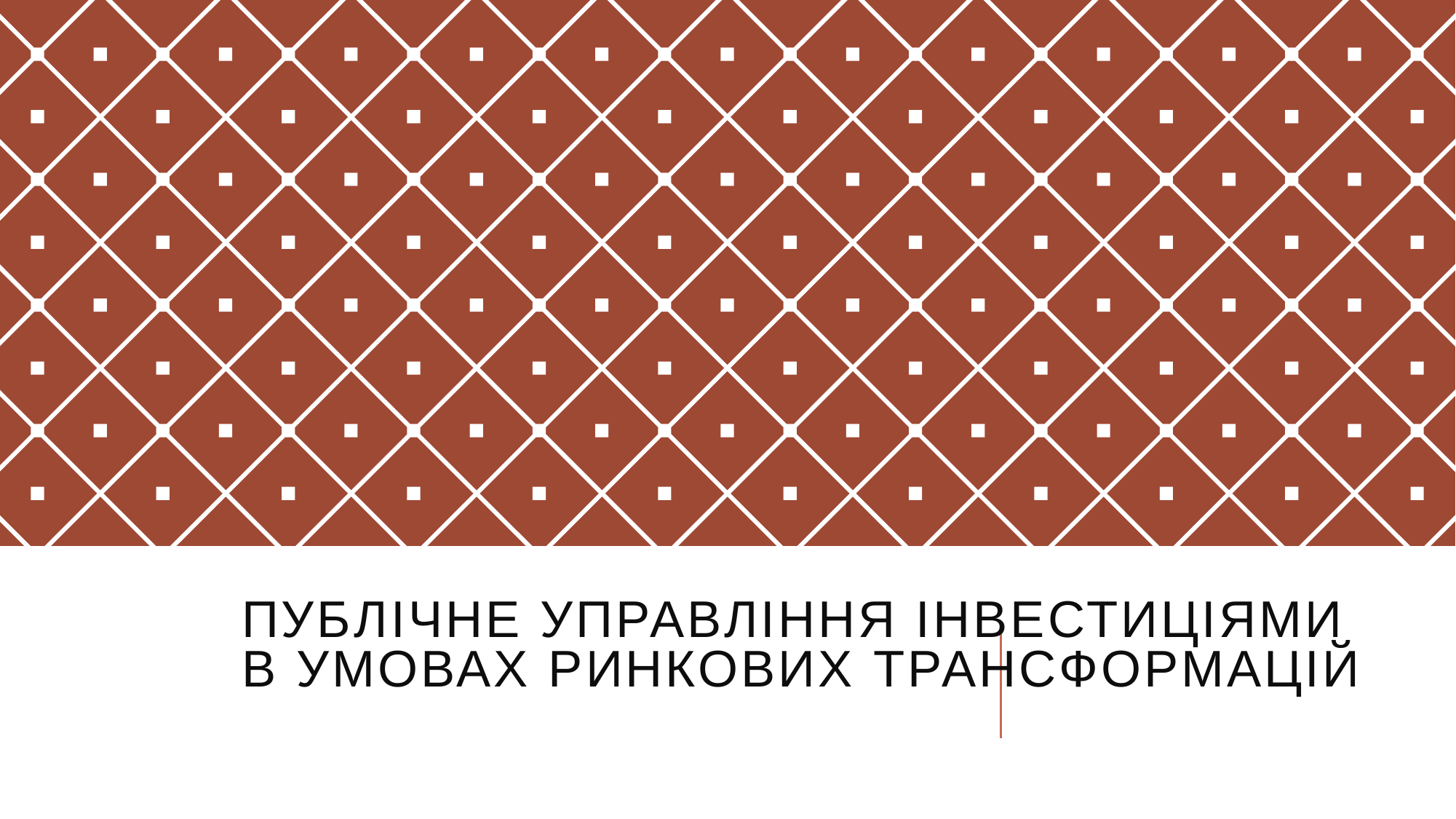

# ПУБЛІЧНЕ УПРАВЛІННЯ ІНВЕСТИЦІЯМИ В УМОВАХ РИНКОВИХ ТРАНСФОРМАЦІЙ